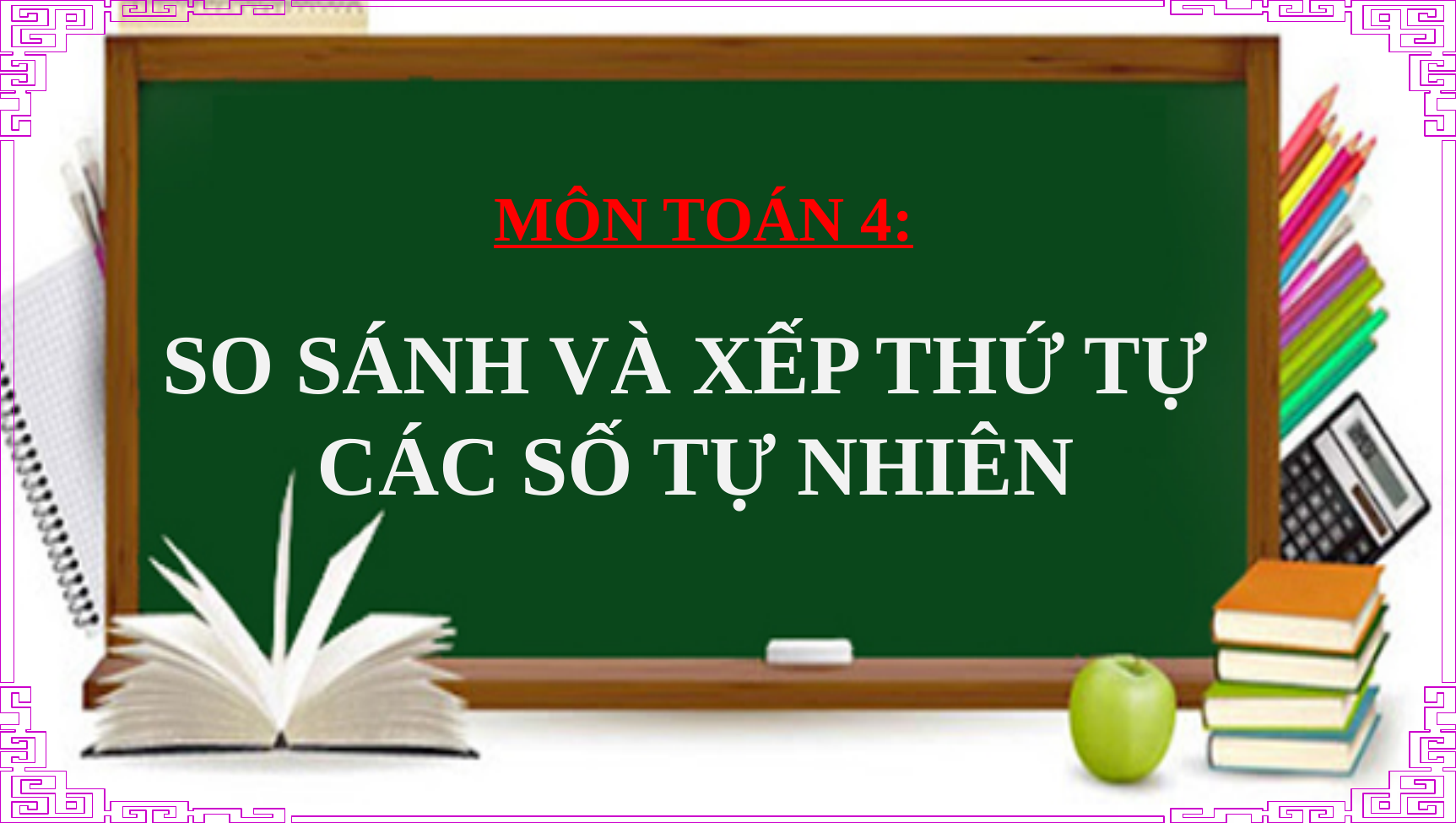

MÔN TOÁN 4:
SO SÁNH VÀ XẾP THỨ TỰ
CÁC SỐ TỰ NHIÊN